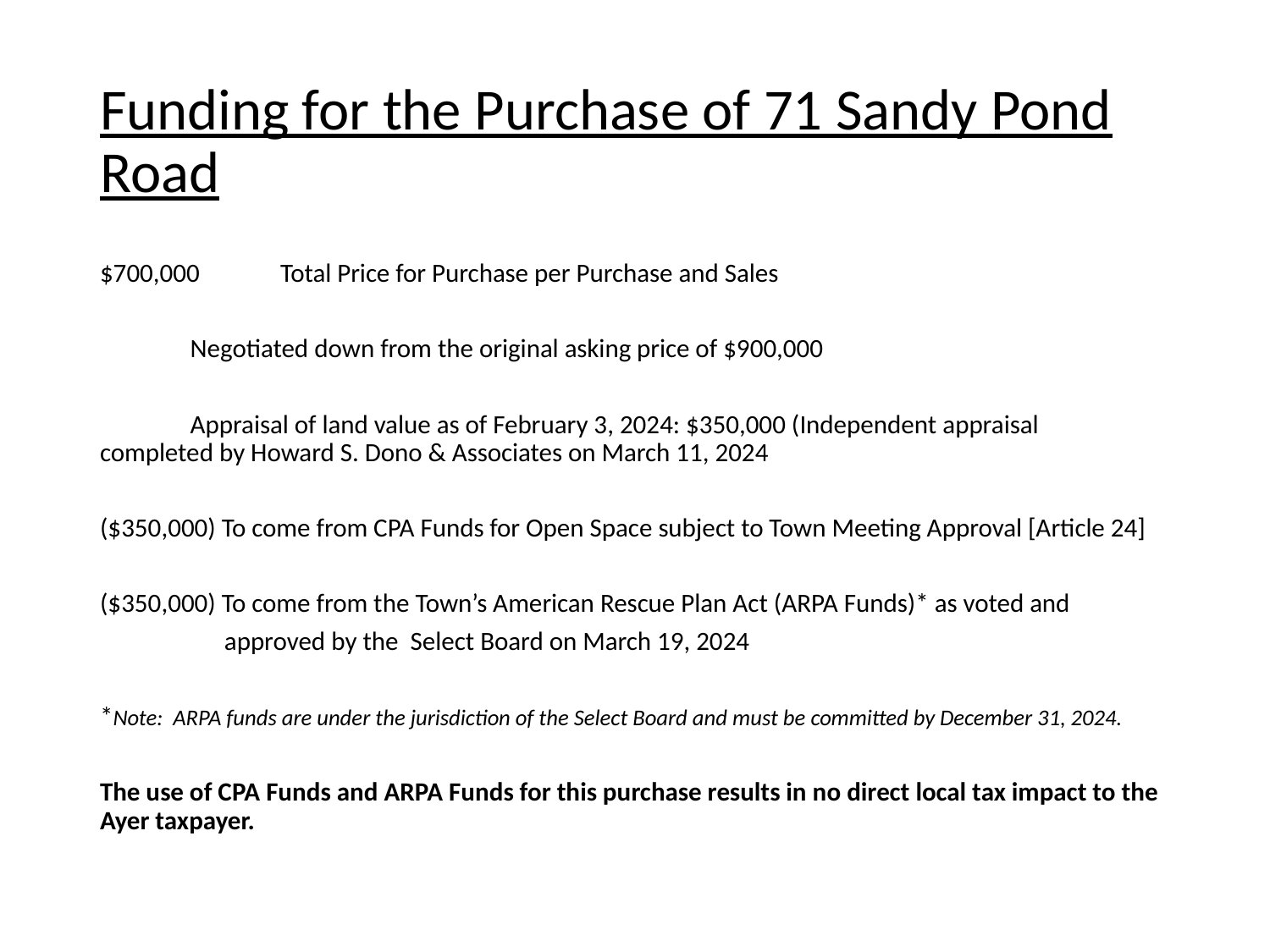

# Funding for the Purchase of 71 Sandy Pond Road
$700,000	Total Price for Purchase per Purchase and Sales

		Negotiated down from the original asking price of $900,000

		Appraisal of land value as of February 3, 2024: $350,000 (Independent appraisal 		completed by Howard S. Dono & Associates on March 11, 2024

($350,000) To come from CPA Funds for Open Space subject to Town Meeting Approval [Article 24]

($350,000) To come from the Town’s American Rescue Plan Act (ARPA Funds)* as voted and
                     approved by the  Select Board on March 19, 2024

*Note:  ARPA funds are under the jurisdiction of the Select Board and must be committed by December 31, 2024.

The use of CPA Funds and ARPA Funds for this purchase results in no direct local tax impact to the Ayer taxpayer.